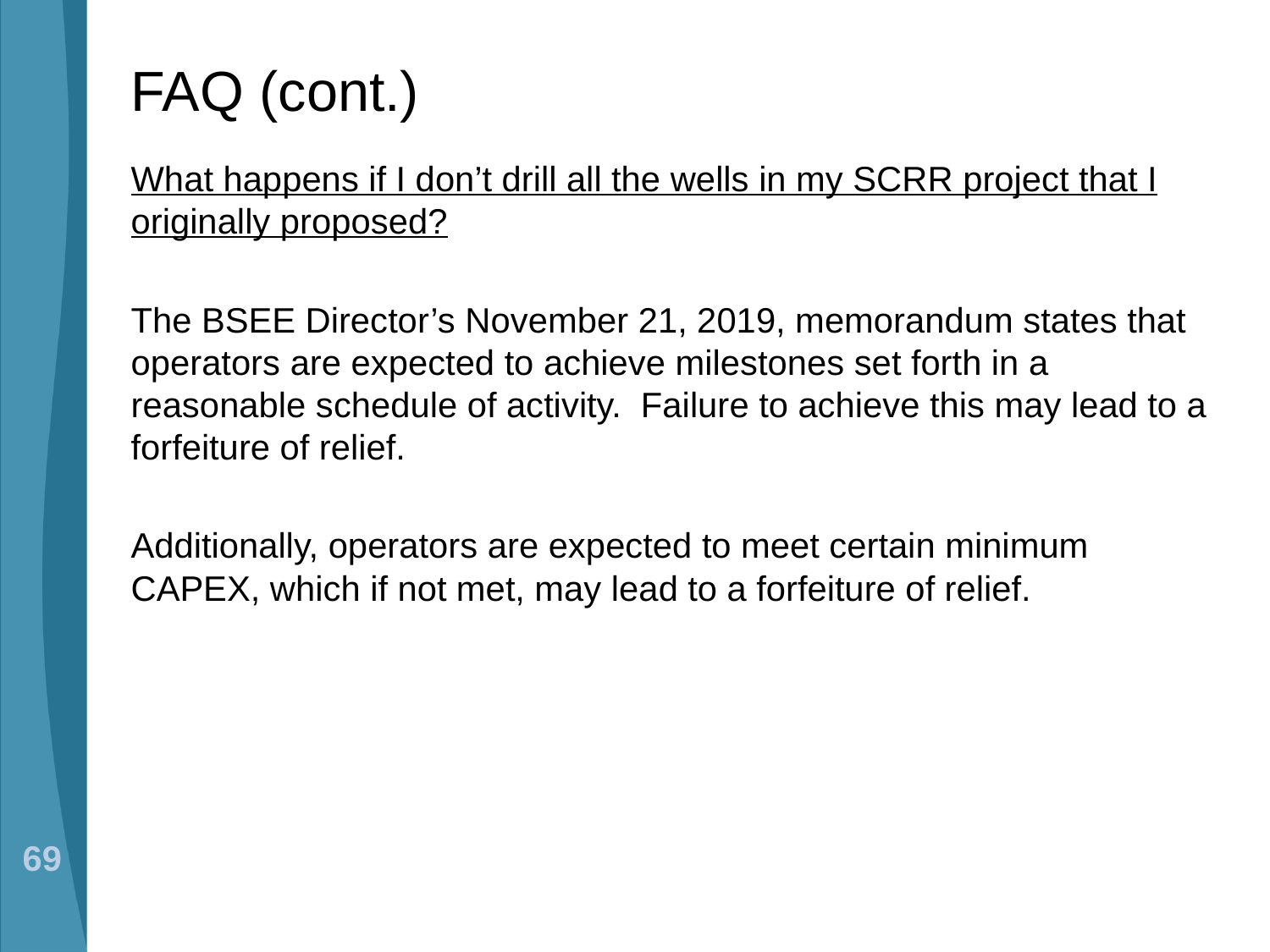

# FAQ (cont.)
What happens if I don’t drill all the wells in my SCRR project that I originally proposed?

The BSEE Director’s November 21, 2019, memorandum states that operators are expected to achieve milestones set forth in a reasonable schedule of activity.  Failure to achieve this may lead to a forfeiture of relief.

Additionally, operators are expected to meet certain minimum CAPEX, which if not met, may lead to a forfeiture of relief.

69